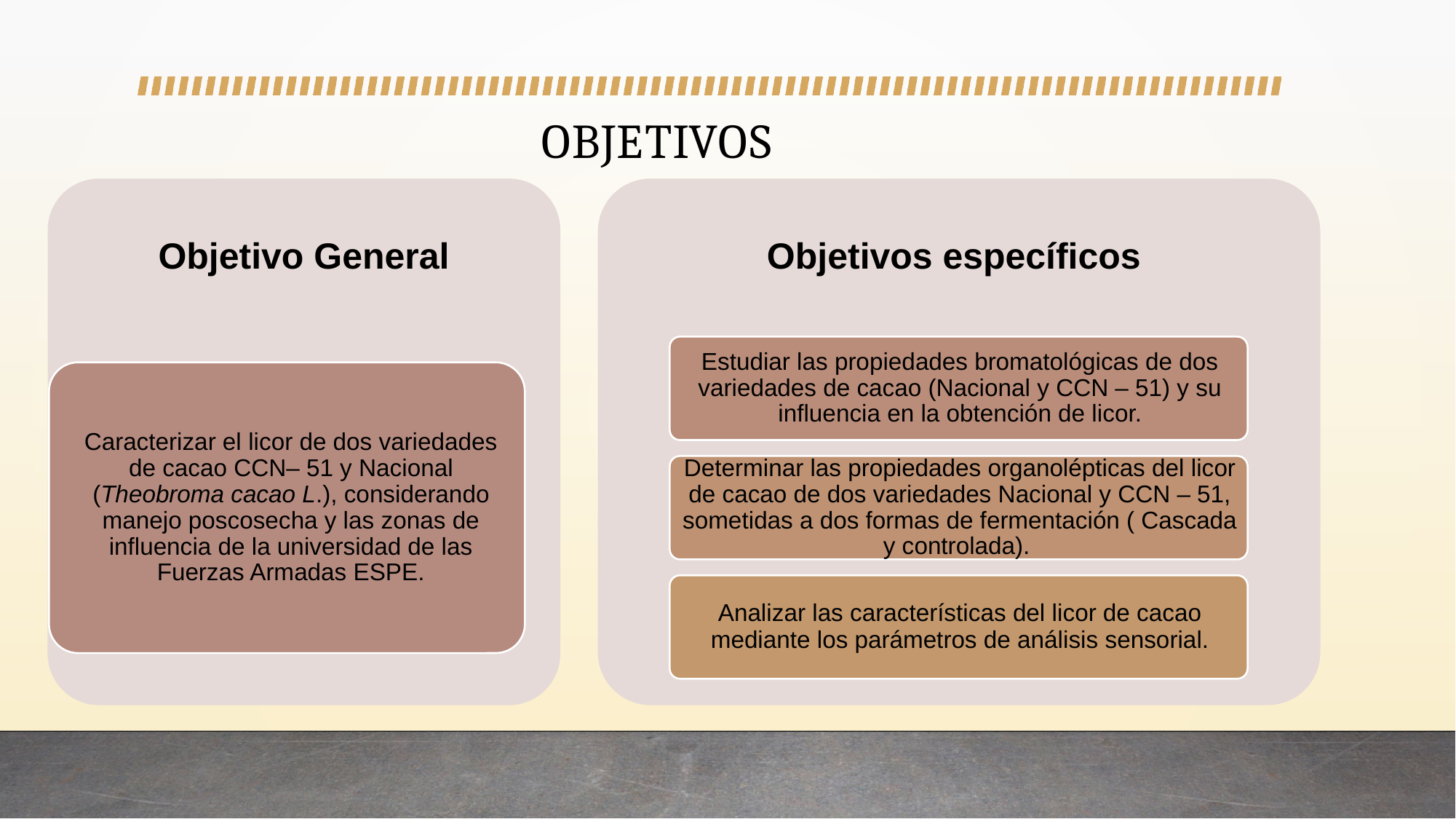

# OBJETIVOS
Objetivo General
Caracterizar el licor de dos variedades de cacao CCN– 51 y Nacional (Theobroma cacao L.), considerando manejo poscosecha y las zonas de influencia de la universidad de las Fuerzas Armadas ESPE.
Objetivos específicos
Estudiar las propiedades bromatológicas de dos variedades de cacao (Nacional y CCN – 51) y su influencia en la obtención de licor.
Determinar las propiedades organolépticas del licor de cacao de dos variedades Nacional y CCN – 51, sometidas a dos formas de fermentación ( Cascada y controlada).
Analizar las características del licor de cacao mediante los parámetros de análisis sensorial.